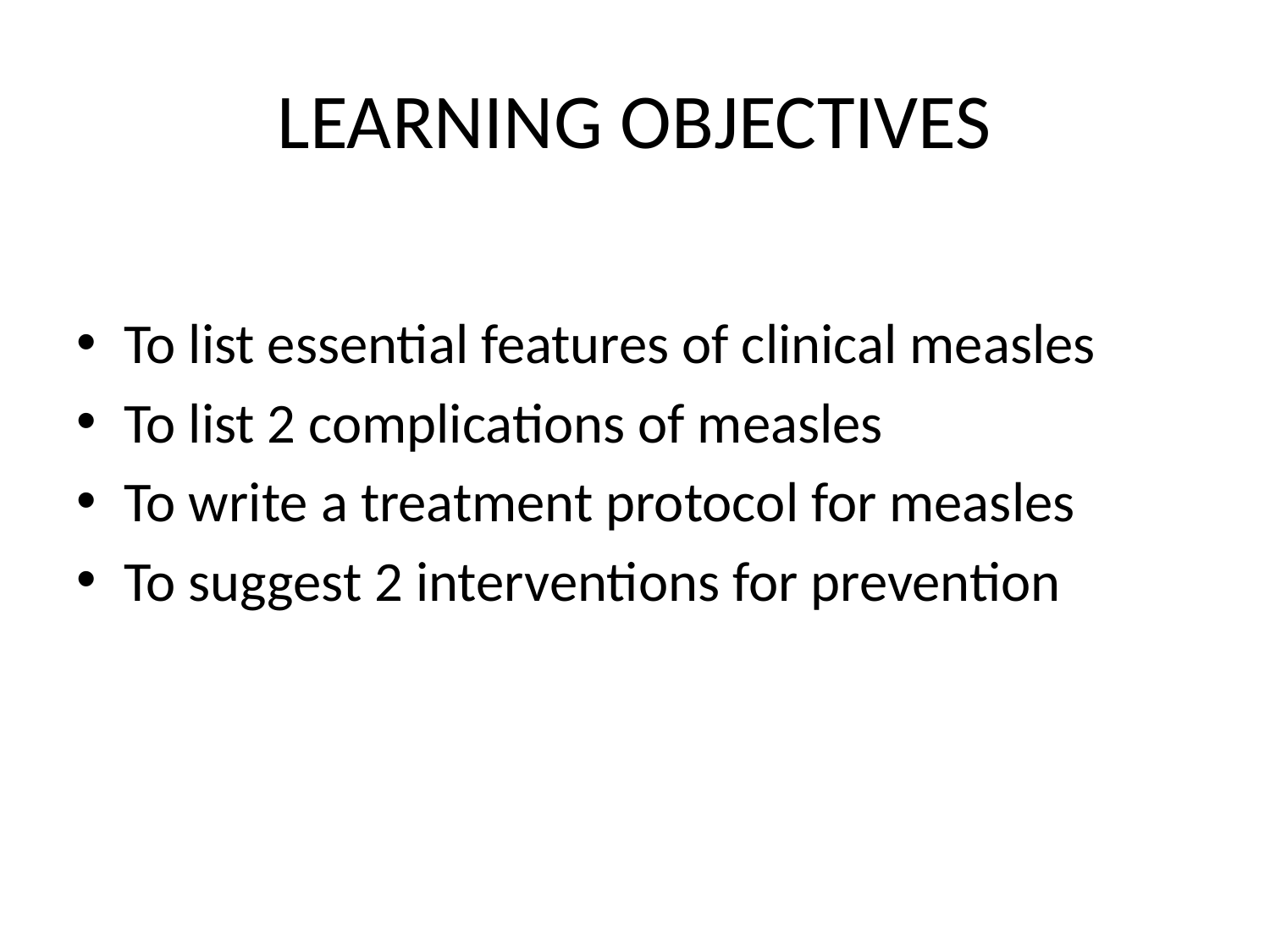

# LEARNING OBJECTIVES

To list essential features of clinical measles
To list 2 complications of measles
To write a treatment protocol for measles
To suggest 2 interventions for prevention